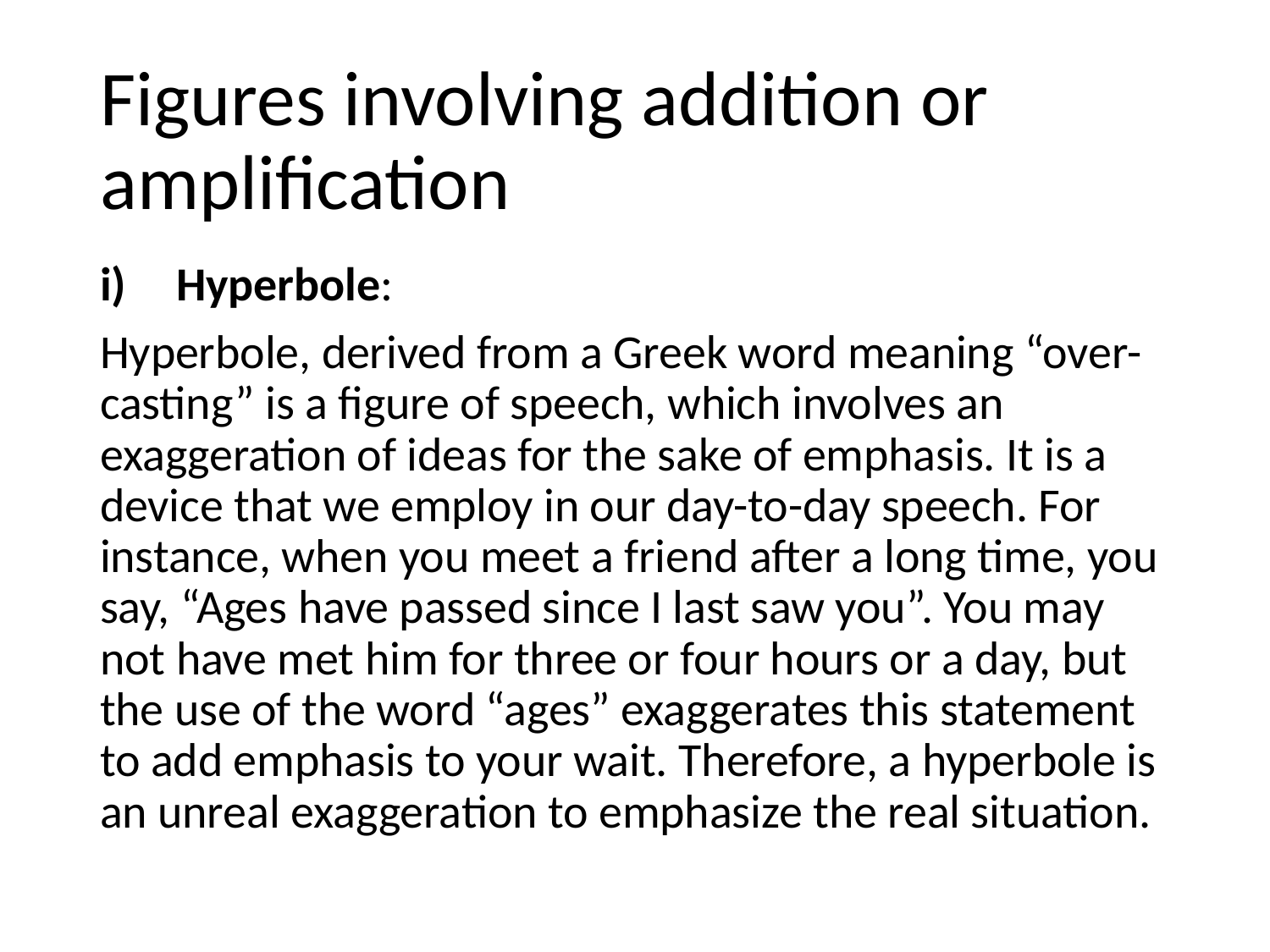

# Figures involving addition or amplification
Hyperbole:
Hyperbole, derived from a Greek word meaning “over-casting” is a figure of speech, which involves an exaggeration of ideas for the sake of emphasis. It is a device that we employ in our day-to-day speech. For instance, when you meet a friend after a long time, you say, “Ages have passed since I last saw you”. You may not have met him for three or four hours or a day, but the use of the word “ages” exaggerates this statement to add emphasis to your wait. Therefore, a hyperbole is an unreal exaggeration to emphasize the real situation.